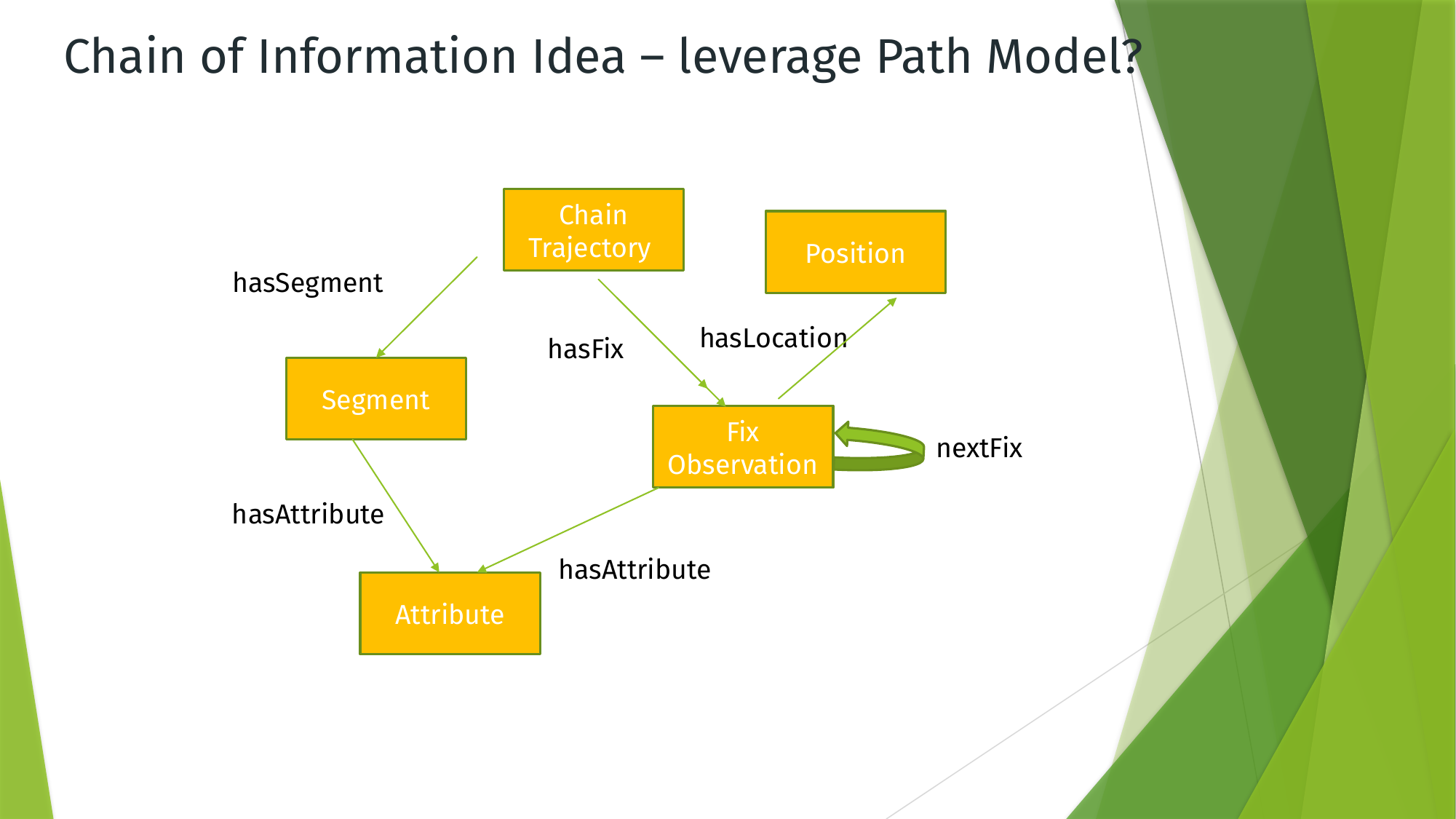

# Chain of Information Idea – leverage Path Model?
Chain
Trajectory
Position
hasSegment
hasLocation
hasFix
Segment
Fix Observation

nextFix
hasAttribute
hasAttribute
Attribute